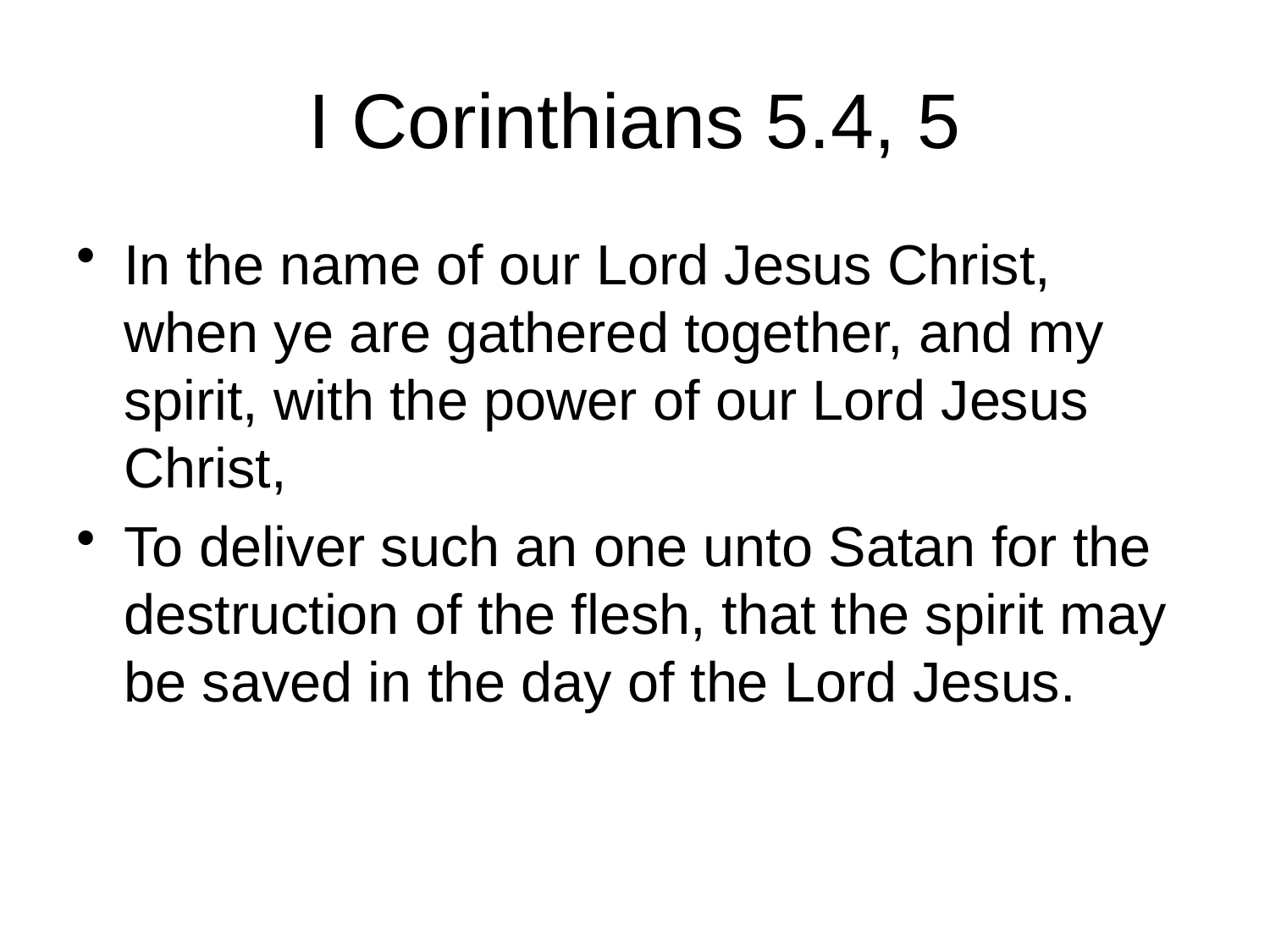

# I Corinthians 5.4, 5
In the name of our Lord Jesus Christ, when ye are gathered together, and my spirit, with the power of our Lord Jesus Christ,
To deliver such an one unto Satan for the destruction of the flesh, that the spirit may be saved in the day of the Lord Jesus.